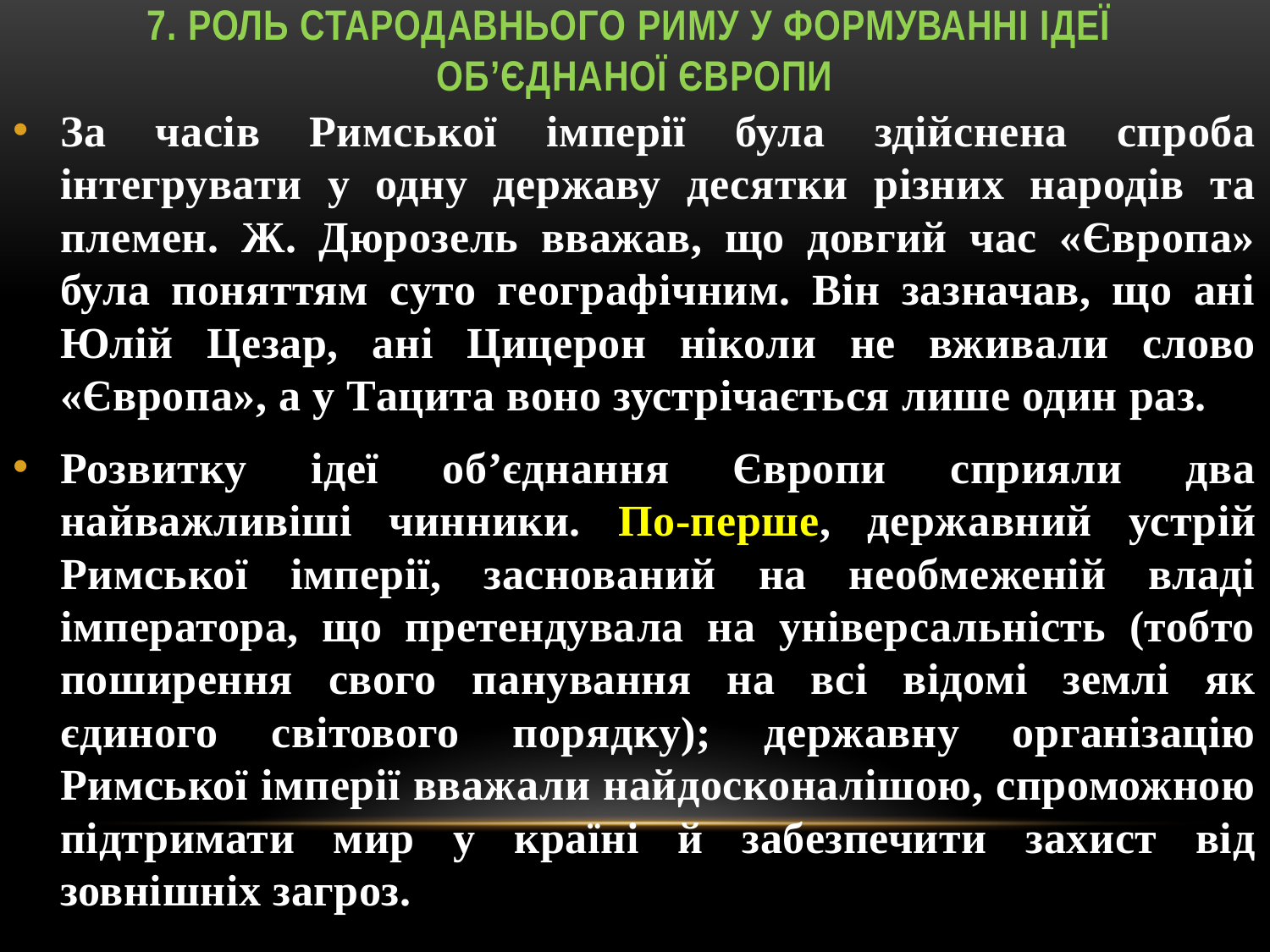

# 7. Роль Стародавнього Риму у формуванні ідеї об’єднаної Європи
За часів Римської імперії була здійснена спроба інтегрувати у одну державу десятки різних народів та племен. Ж. Дюрозель вважав, що довгий час «Європа» була поняттям суто географічним. Він зазначав, що ані Юлій Цезар, ані Цицерон ніколи не вживали слово «Європа», а у Тацита воно зустрічається лише один раз.
Розвитку ідеї об’єднання Європи сприяли два найважливіші чинники. По-перше, державний устрій Римської імперії, заснований на необмеженій владі імператора, що претендувала на універсальність (тобто поширення свого панування на всі відомі землі як єдиного світового порядку); державну організацію Римської імперії вважали найдосконалішою, спроможною підтримати мир у країні й забезпечити захист від зовнішніх загроз.